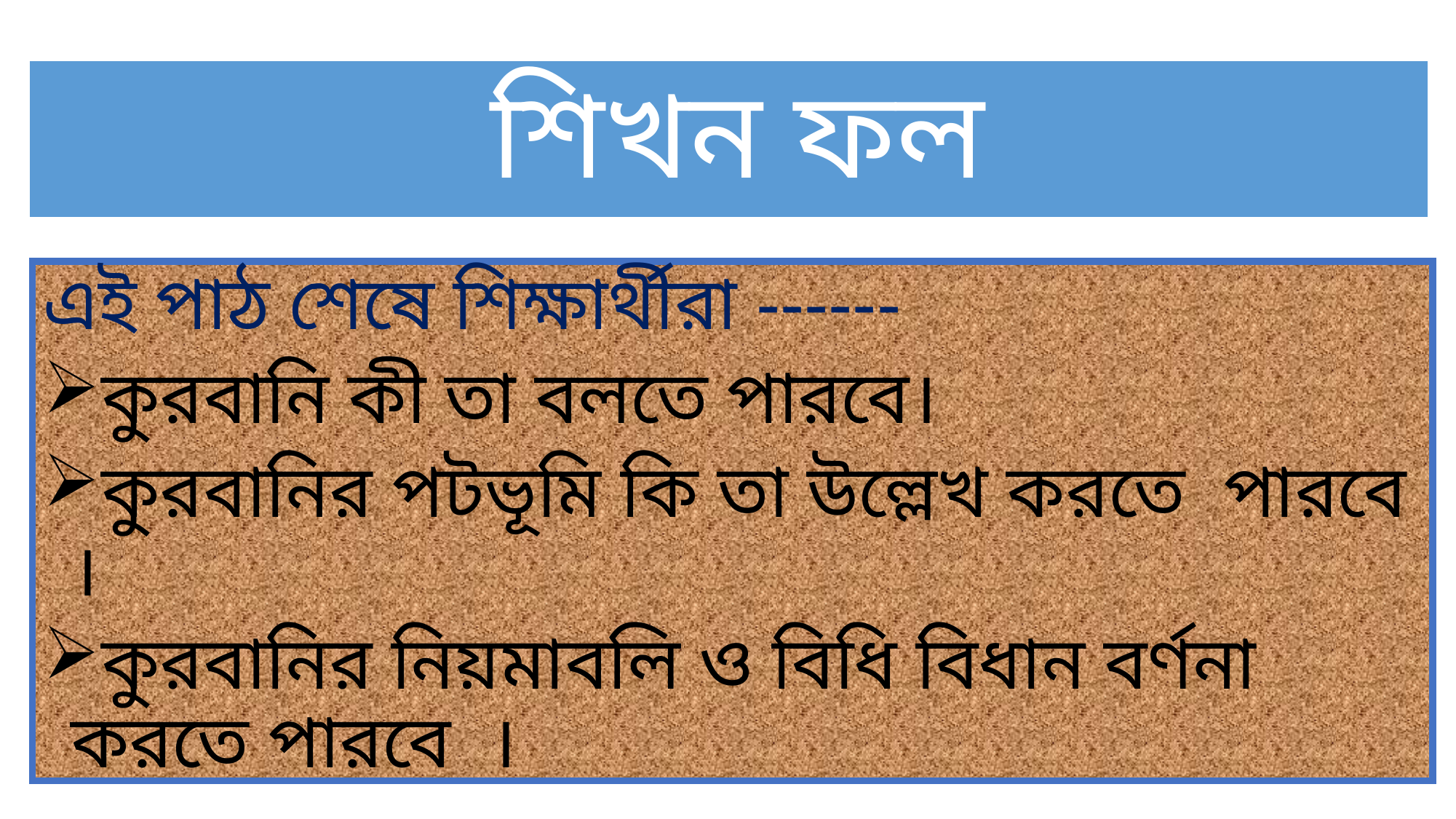

# শিখন ফল
এই পাঠ শেষে শিক্ষার্থীরা ------
কুরবানি কী তা বলতে পারবে।
কুরবানির পটভূমি কি তা উল্লেখ করতে  পারবে ।
কুরবানির নিয়মাবলি ও বিধি বিধান বর্ণনা করতে পারবে  ।